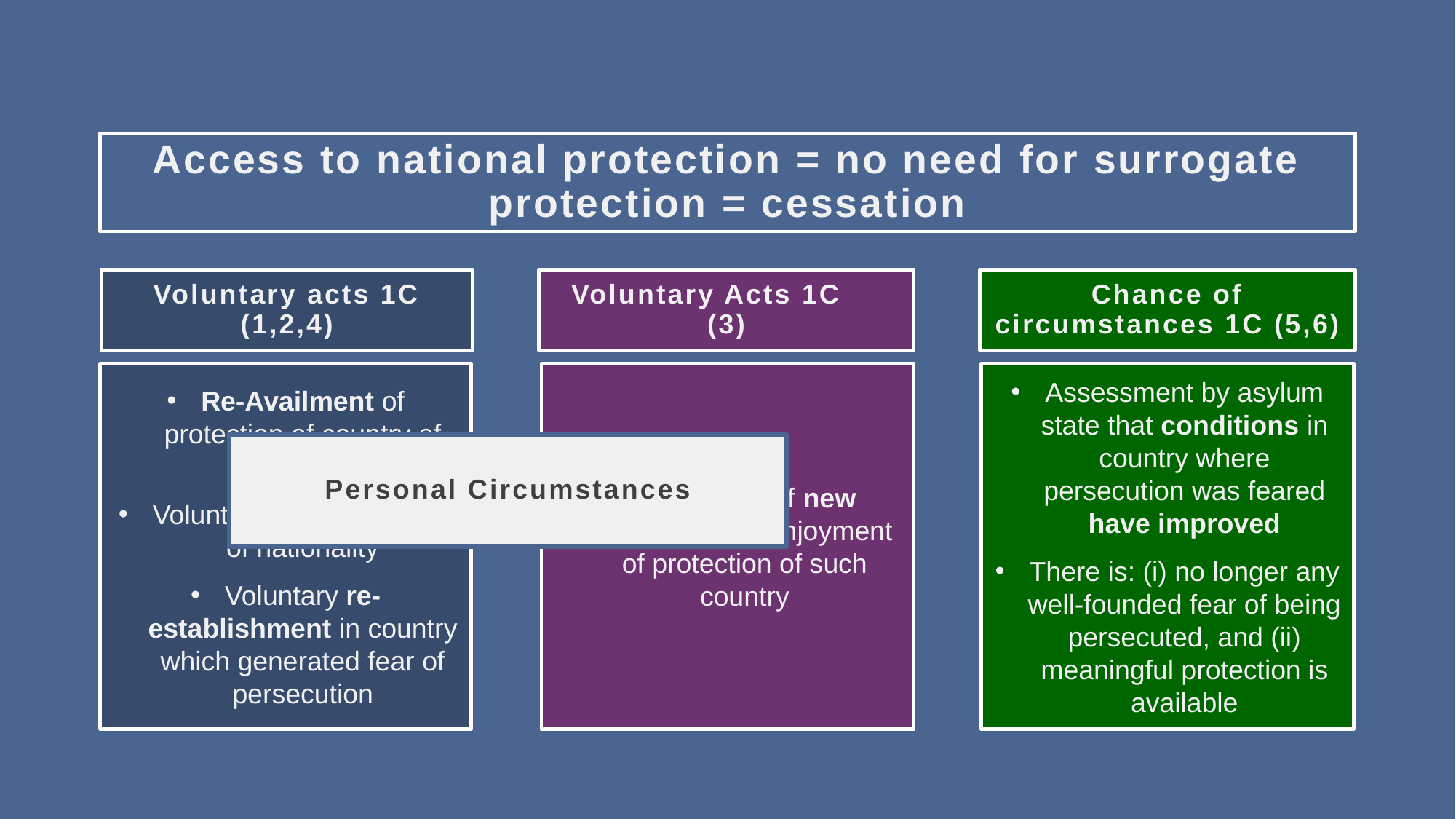

# Access to national protection = no need for surrogate protection = cessation
Voluntary acts 1C (1,2,4)
Voluntary Acts 1C     (3)
Chance of circumstances 1C (5,6)
Re-Availment of protection of country of nationality
Voluntary re-acquisition of nationality
Voluntary re-establishment in country which generated fear of persecution
Acquisition of new nationality & enjoyment of protection of such country
Assessment by asylum state that conditions in country where persecution was feared have improved
There is: (i) no longer any well-founded fear of being persecuted, and (ii) meaningful protection is available
Personal Circumstances